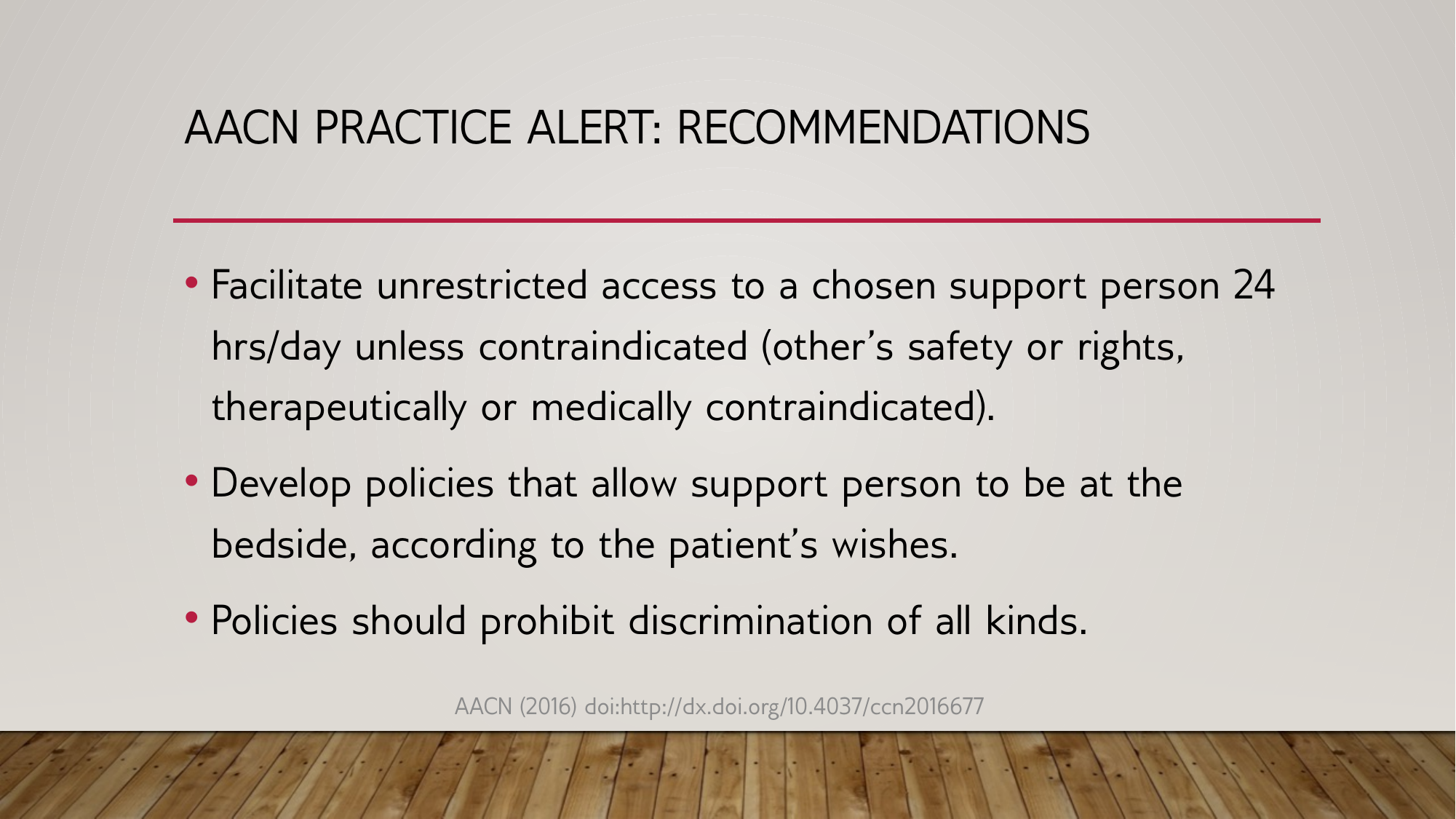

# AACN Practice Alert: Recommendations
Facilitate unrestricted access to a chosen support person 24 hrs/day unless contraindicated (other’s safety or rights, therapeutically or medically contraindicated).
Develop policies that allow support person to be at the bedside, according to the patient’s wishes.
Policies should prohibit discrimination of all kinds.
AACN (2016) doi:http://dx.doi.org/10.4037/ccn2016677